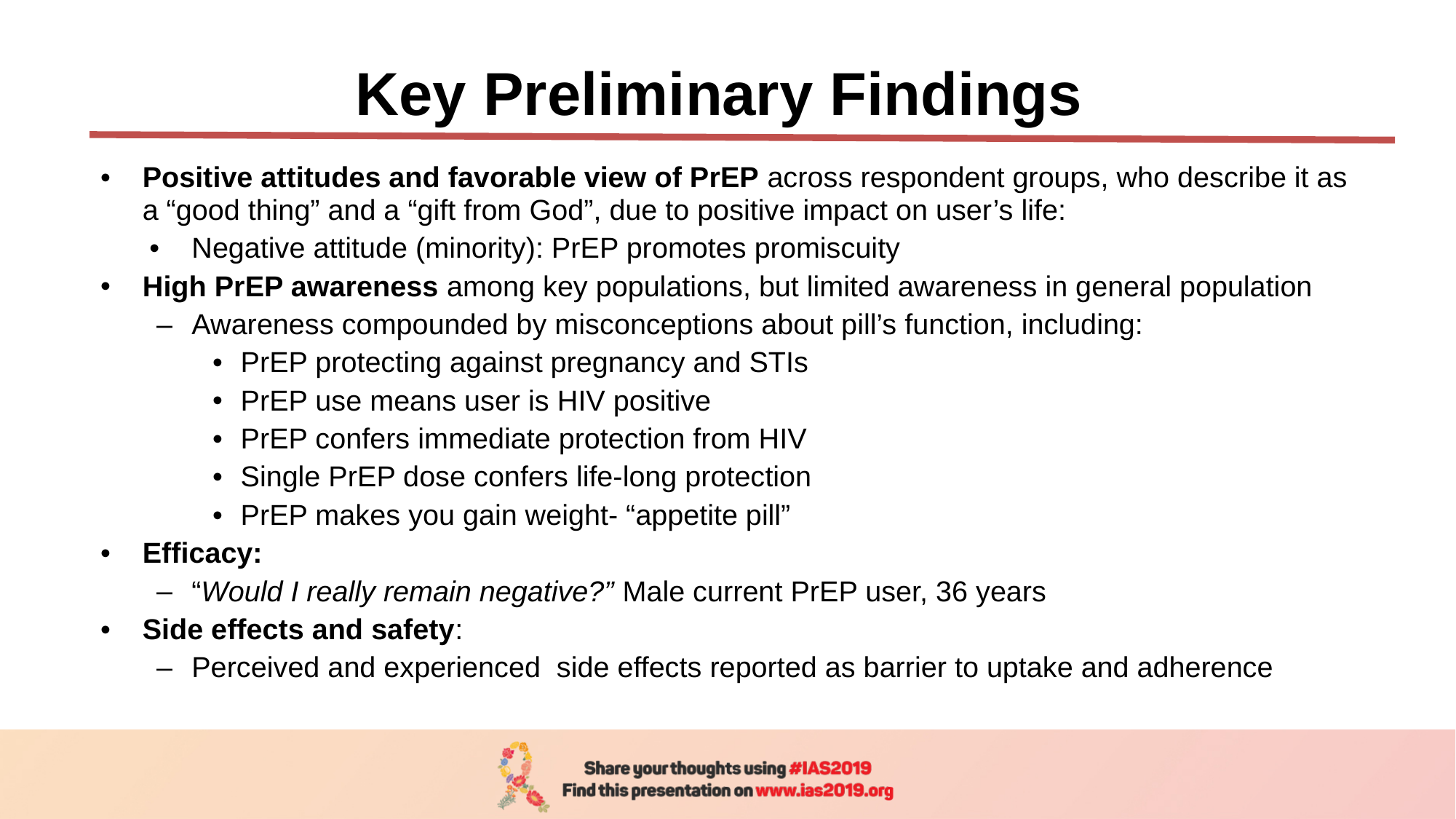

# Key Preliminary Findings

Positive attitudes and favorable view of PrEP across respondent groups, who describe it as a “good thing” and a “gift from God”, due to positive impact on user’s life:
Negative attitude (minority): PrEP promotes promiscuity
High PrEP awareness among key populations, but limited awareness in general population
Awareness compounded by misconceptions about pill’s function, including:
PrEP protecting against pregnancy and STIs
PrEP use means user is HIV positive
PrEP confers immediate protection from HIV
Single PrEP dose confers life-long protection
PrEP makes you gain weight- “appetite pill”
Efficacy:
“Would I really remain negative?” Male current PrEP user, 36 years
Side effects and safety:
Perceived and experienced  side effects reported as barrier to uptake and adherence